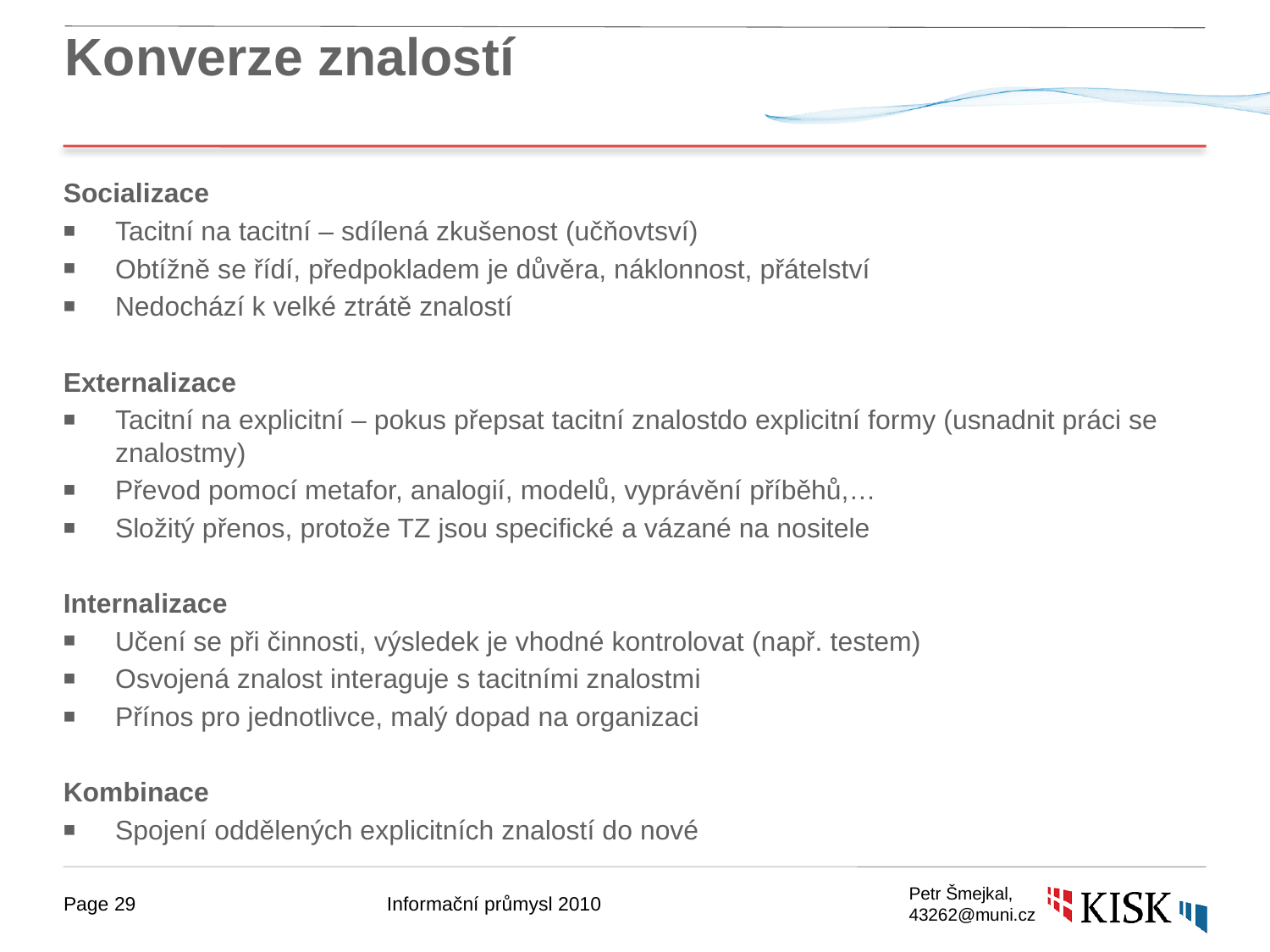

# Konverze znalostí
Socializace
Tacitní na tacitní – sdílená zkušenost (učňovtsví)
Obtížně se řídí, předpokladem je důvěra, náklonnost, přátelství
Nedochází k velké ztrátě znalostí

Externalizace
Tacitní na explicitní – pokus přepsat tacitní znalostdo explicitní formy (usnadnit práci se znalostmy)
Převod pomocí metafor, analogií, modelů, vyprávění příběhů,…
Složitý přenos, protože TZ jsou specifické a vázané na nositele

Internalizace
Učení se při činnosti, výsledek je vhodné kontrolovat (např. testem)
Osvojená znalost interaguje s tacitními znalostmi
Přínos pro jednotlivce, malý dopad na organizaci

Kombinace
Spojení oddělených explicitních znalostí do nové